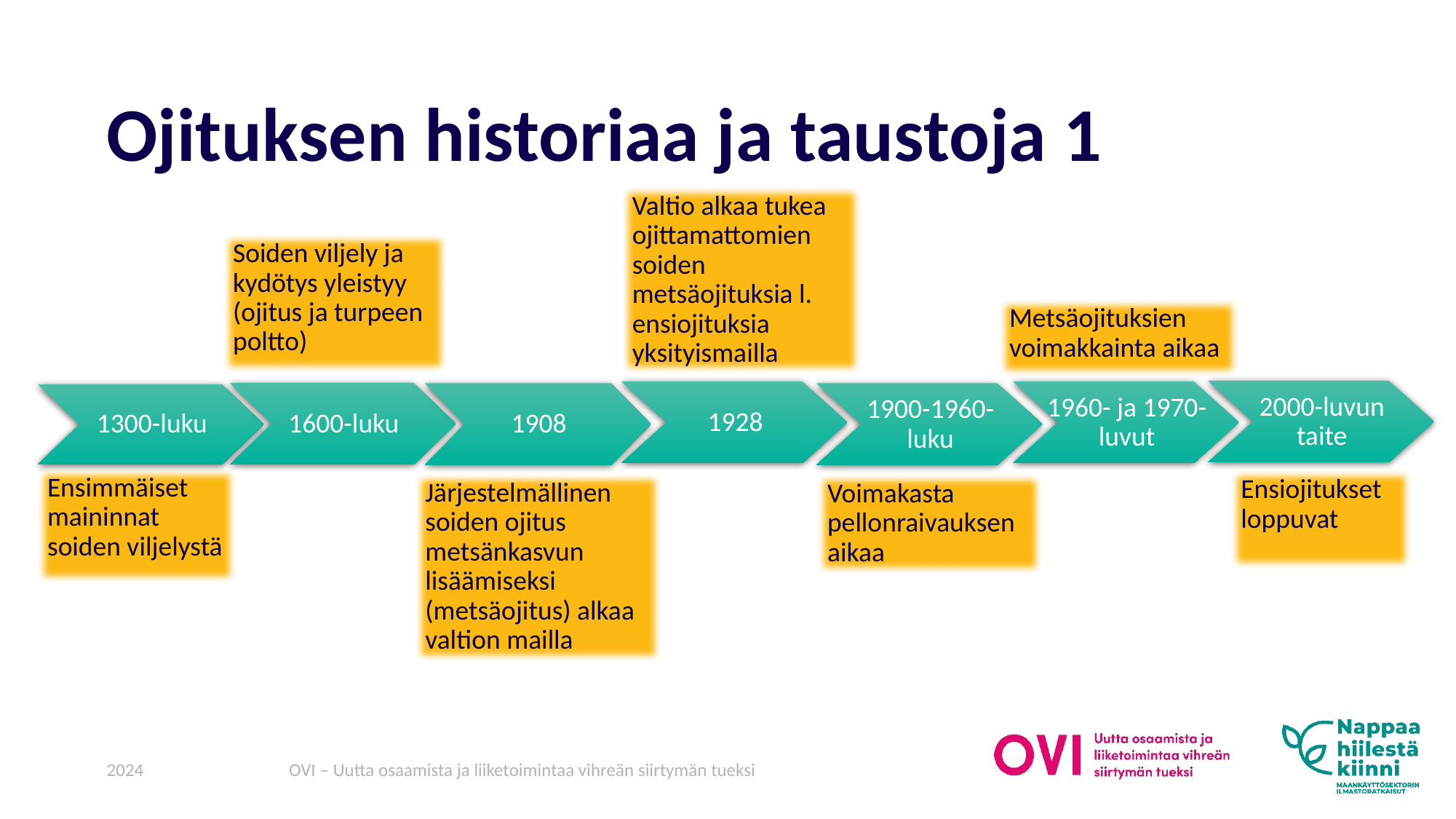

# Ojituksen historiaa ja taustoja 1
Valtio alkaa tukea ojittamattomien soiden metsäojituksia l. ensiojituksia yksityismailla
Soiden viljely ja kydötys yleistyy (ojitus ja turpeen poltto)
Metsäojituksien voimakkainta aikaa
2000-luvun taite
1928
1960- ja 1970-luvut
1600-luku
1908
1900-1960-luku
1300-luku
Ensimmäiset maininnat soiden viljelystä
Ensiojitukset loppuvat
Järjestelmällinen soiden ojitus metsänkasvun lisäämiseksi (metsäojitus) alkaa valtion mailla
Voimakasta pellonraivauksen aikaa
2024
OVI – Uutta osaamista ja liiketoimintaa vihreän siirtymän tueksi